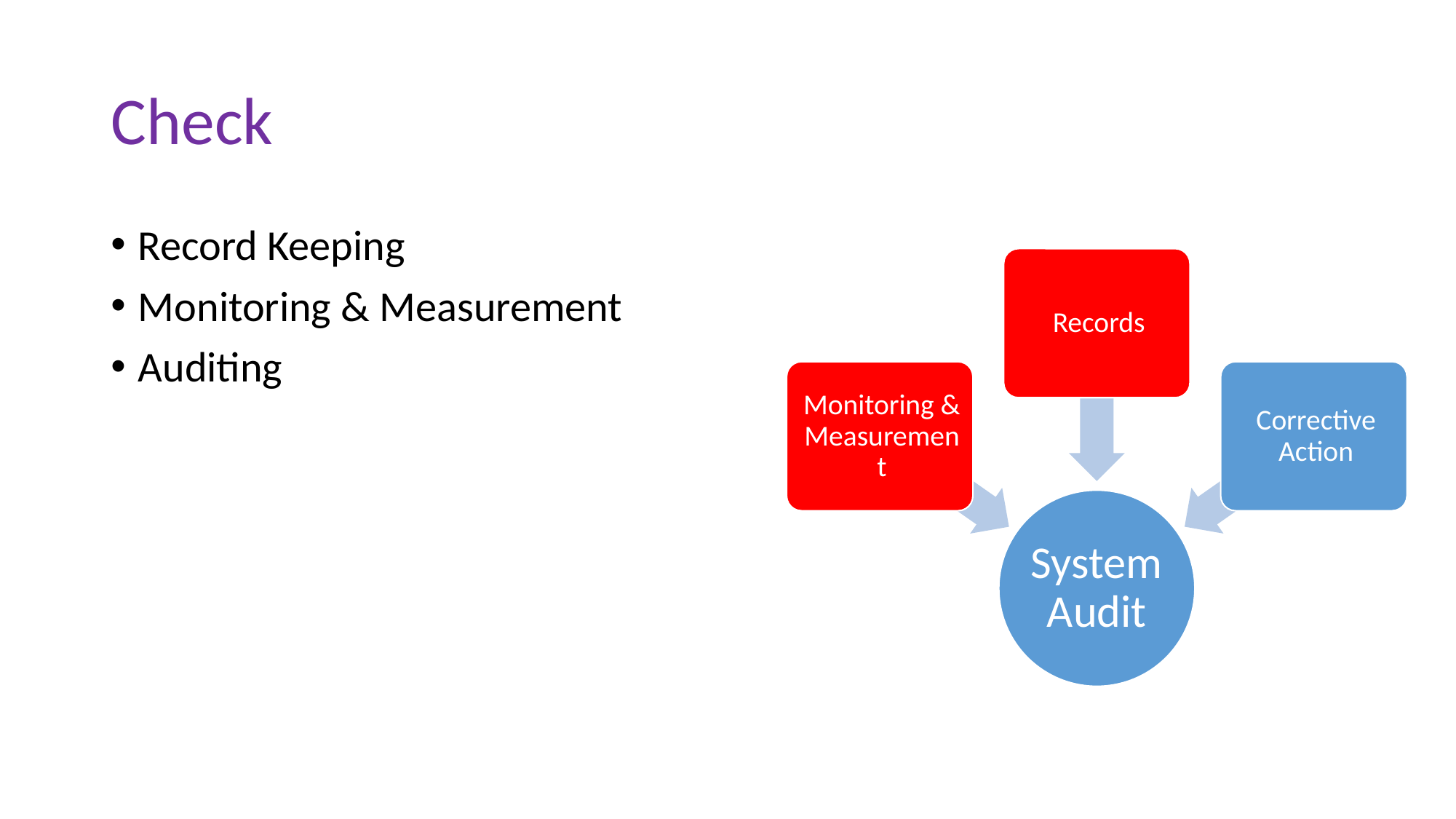

# Check
System Audit
Monitoring & Measurement
Records
Corrective Action
Record Keeping
Monitoring & Measurement
Auditing